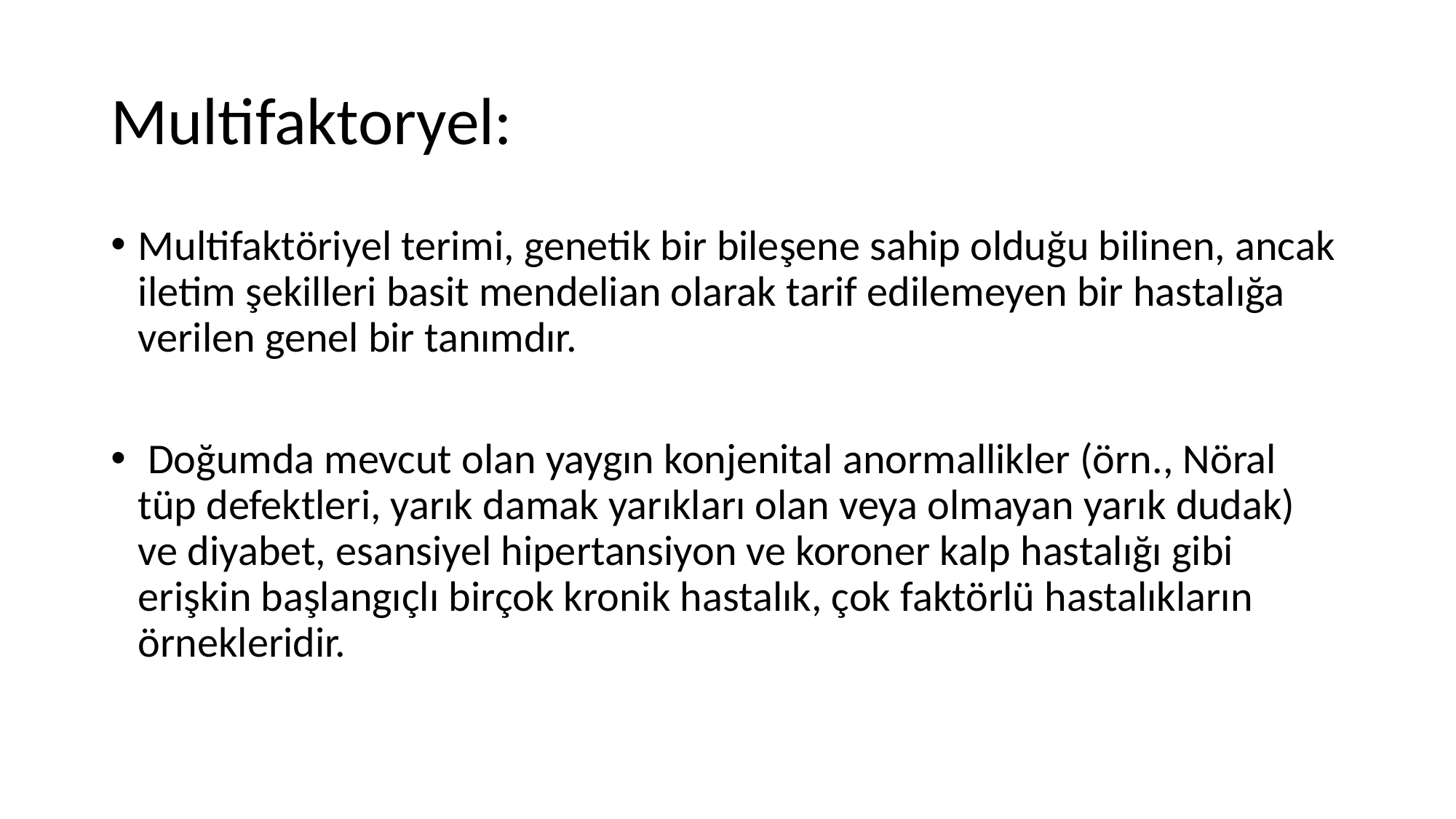

# Multifaktoryel:
Multifaktöriyel terimi, genetik bir bileşene sahip olduğu bilinen, ancak iletim şekilleri basit mendelian olarak tarif edilemeyen bir hastalığa verilen genel bir tanımdır.

 Doğumda mevcut olan yaygın konjenital anormallikler (örn., Nöral tüp defektleri, yarık damak yarıkları olan veya olmayan yarık dudak) ve diyabet, esansiyel hipertansiyon ve koroner kalp hastalığı gibi erişkin başlangıçlı birçok kronik hastalık, çok faktörlü hastalıkların örnekleridir.